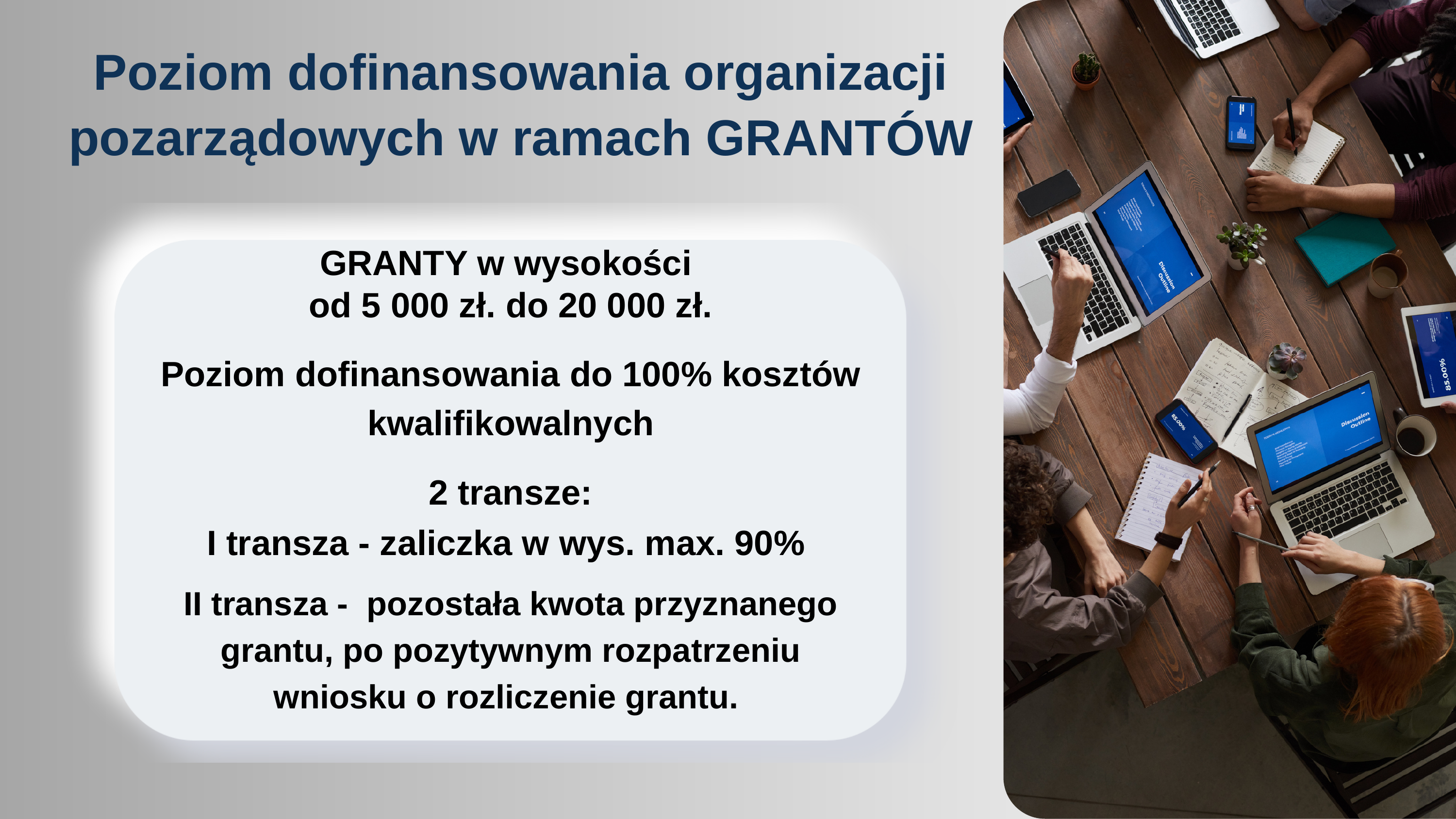

Poziom dofinansowania organizacji pozarządowych w ramach GRANTÓW

GRANTY w wysokości
od 5 000 zł. do 20 000 zł.

Poziom dofinansowania do 100% kosztów kwalifikowalnych

2 transze:

I transza - zaliczka w wys. max. 90%

II transza -  pozostała kwota przyznanego grantu, po pozytywnym rozpatrzeniu wniosku o rozliczenie grantu.